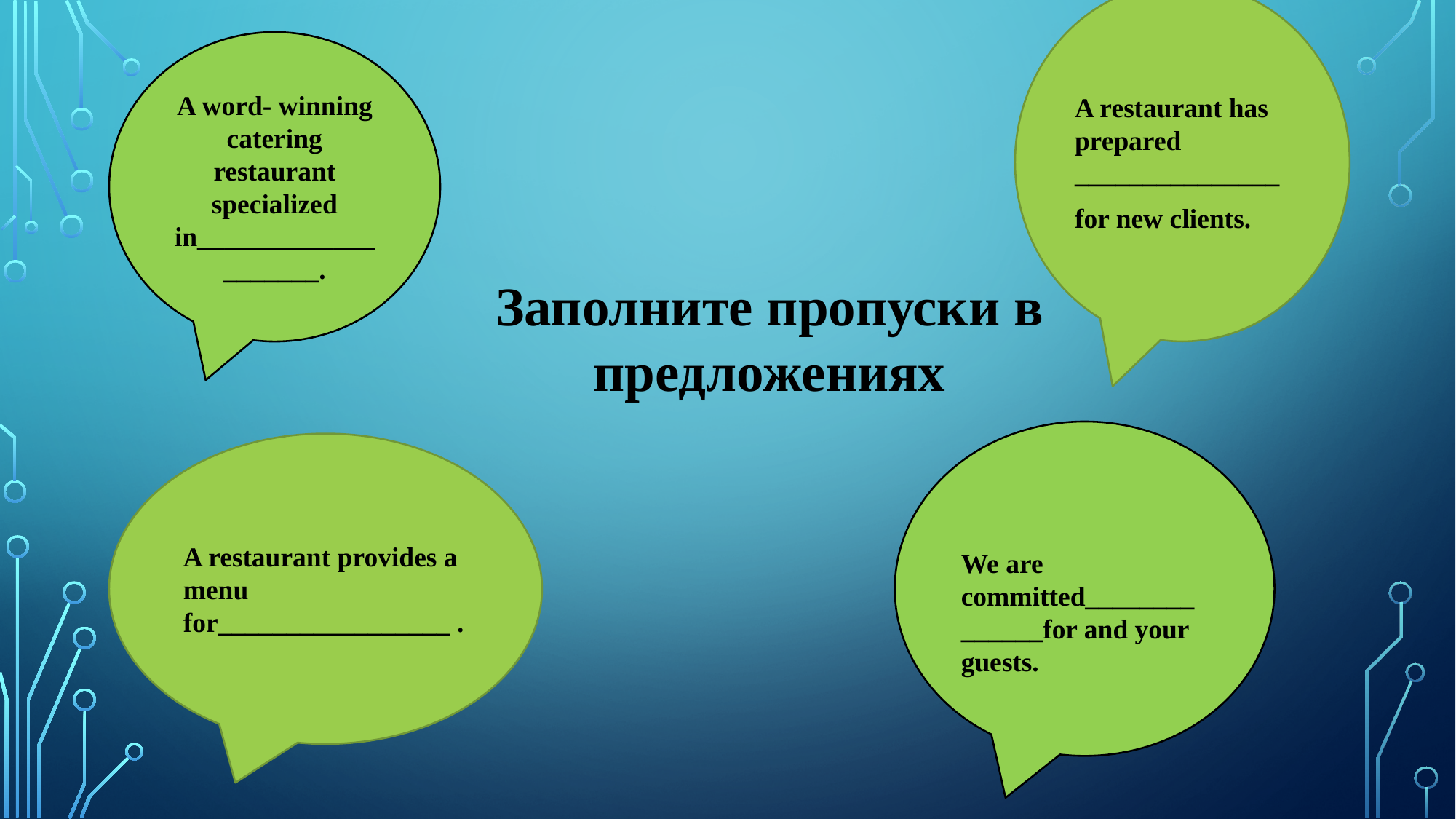

A restaurant has prepared _______________
for new clients.
A word- winning catering restaurant specialized in____________________.
Заполните пропуски в предложениях

We are committed______________for and your guests.
A restaurant provides a menu for_________________ .